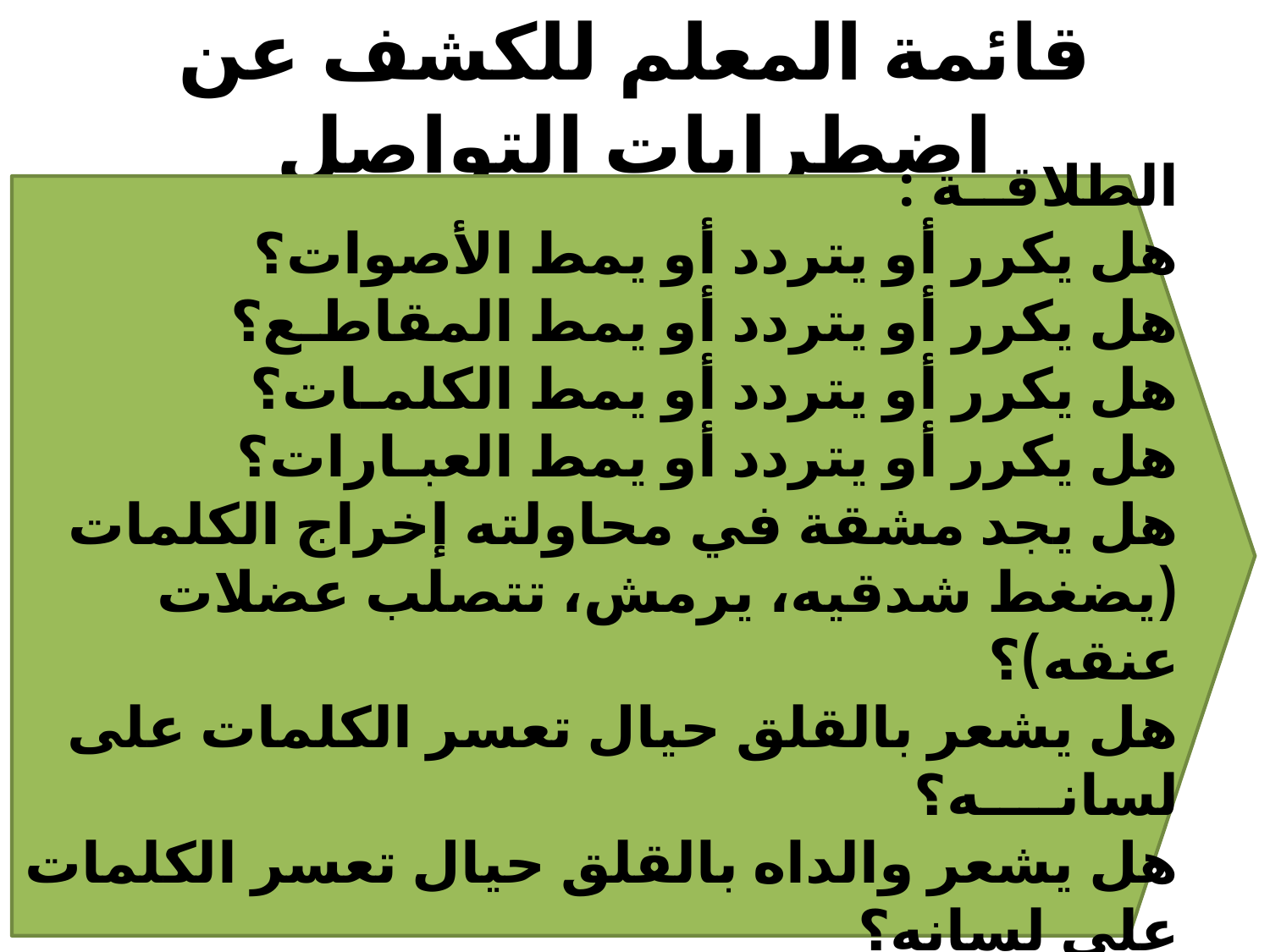

# قائمة المعلم للكشف عن اضطرابات التواصل
الطلاقــة :
هل يكرر أو يتردد أو يمط الأصوات؟
هل يكرر أو يتردد أو يمط المقاطـع؟
هل يكرر أو يتردد أو يمط الكلمـات؟
هل يكرر أو يتردد أو يمط العبـارات؟
هل يجد مشقة في محاولته إخراج الكلمات (يضغط شدقيه، يرمش، تتصلب عضلات عنقه)؟
هل يشعر بالقلق حيال تعسر الكلمات على لسانــــه؟
هل يشعر والداه بالقلق حيال تعسر الكلمات على لسانه؟